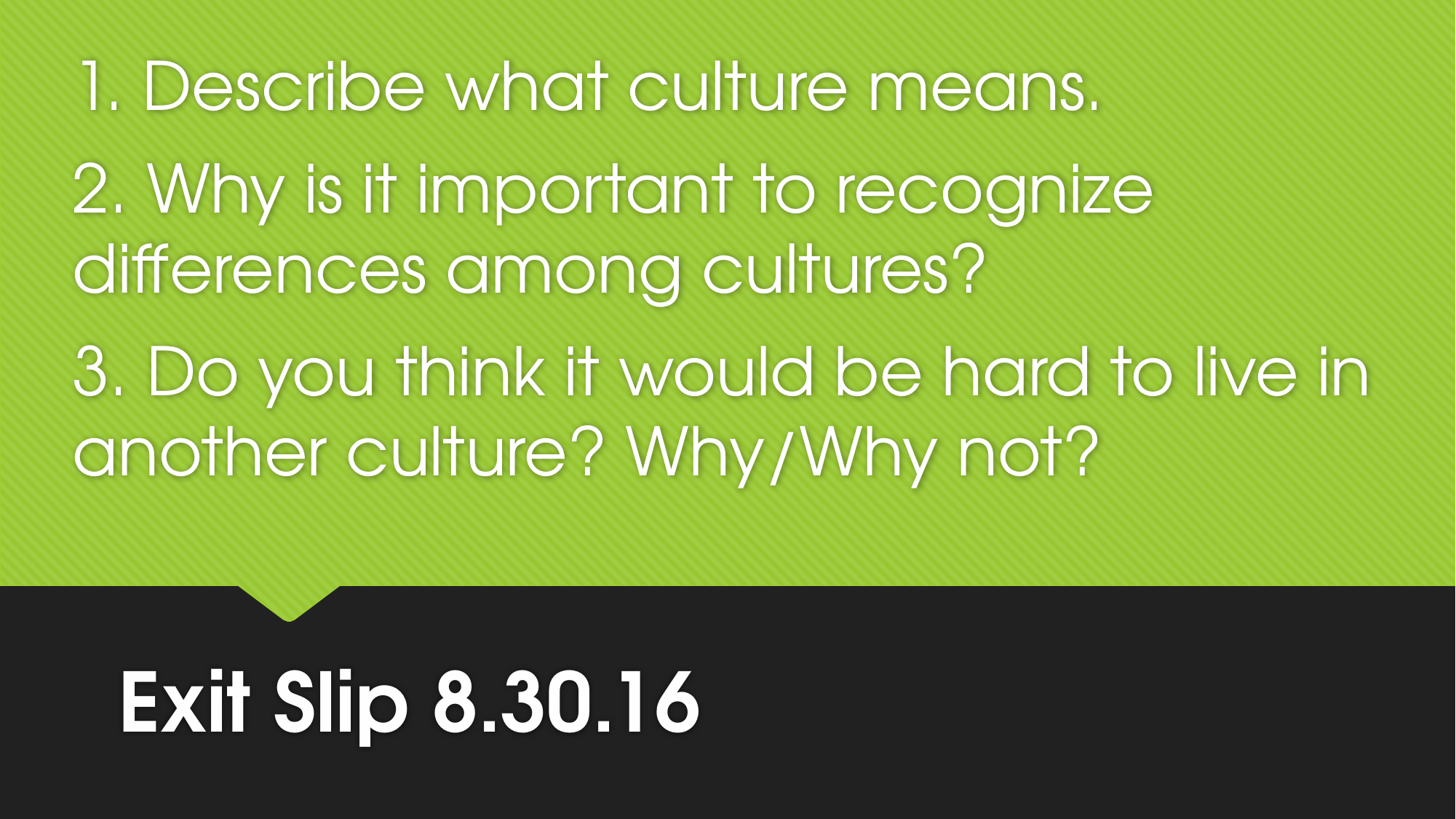

1. Describe what culture means.
2. Why is it important to recognize differences among cultures?
3. Do you think it would be hard to live in another culture? Why/Why not?
# Exit Slip 8.30.16